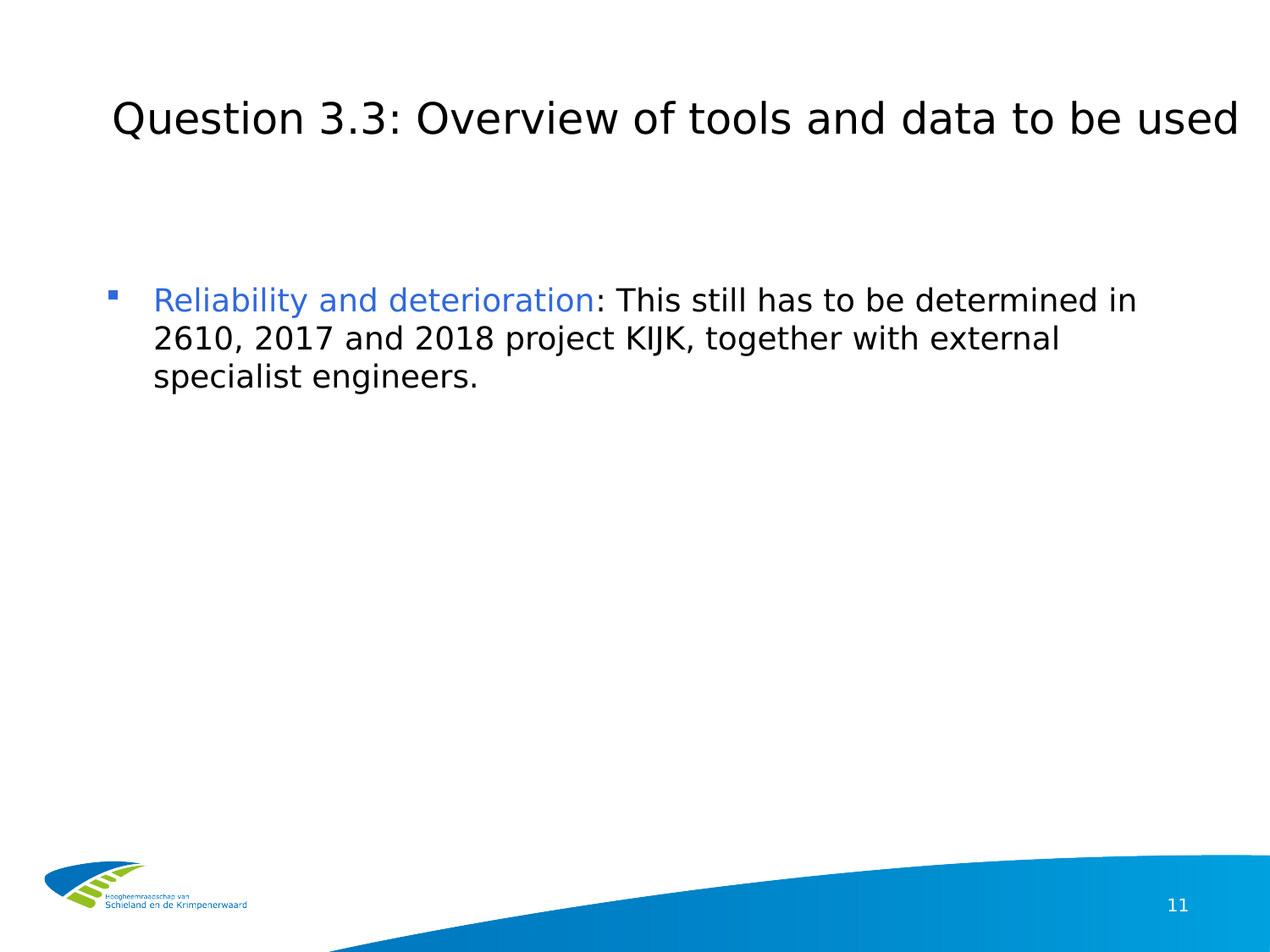

# Question 3.3: Overview of tools and data to be used

Reliability and deterioration: This still has to be determined in 2610, 2017 and 2018 project KIJK, together with external specialist engineers.

11